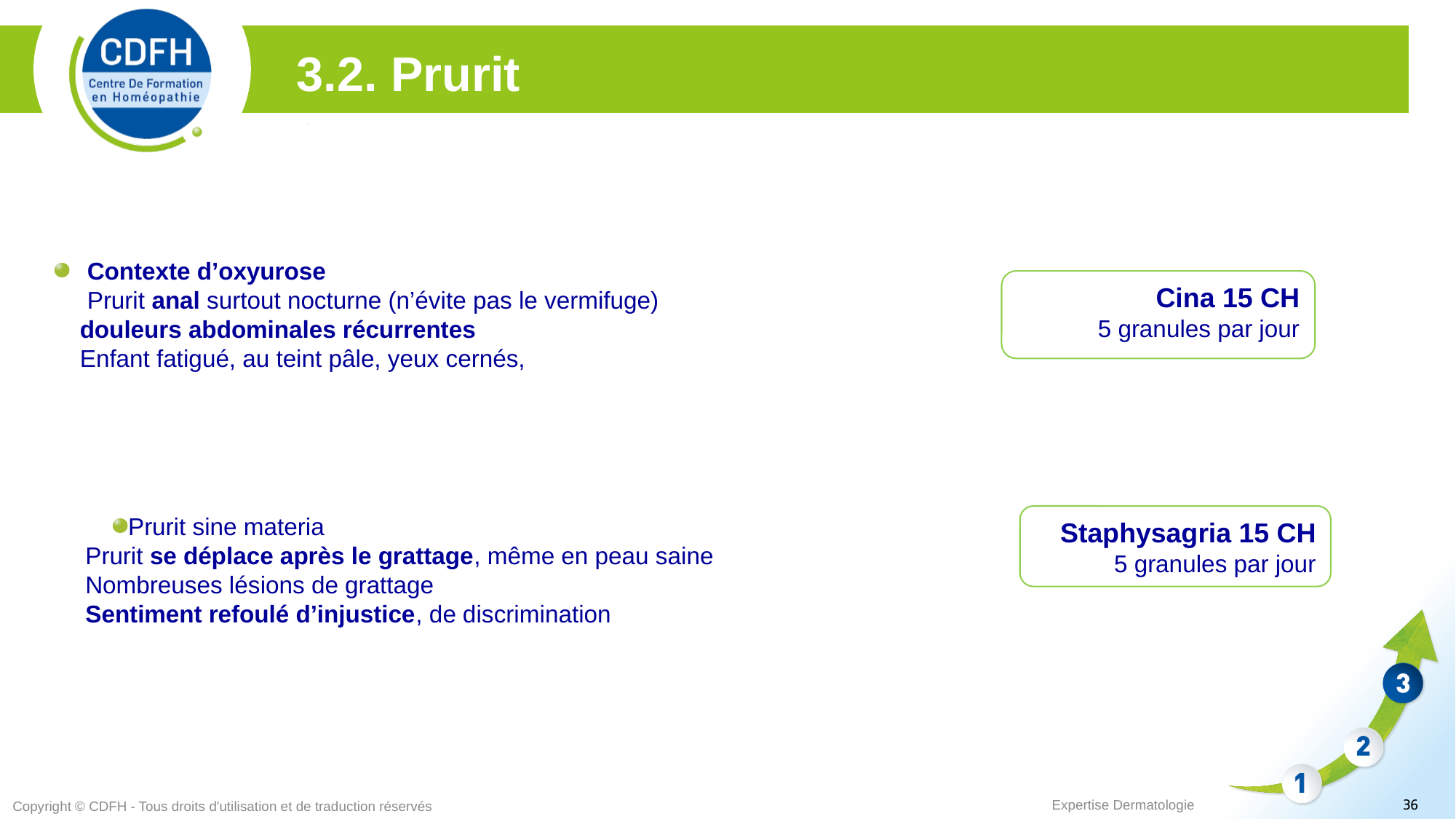

3.2. Prurit
Contexte d’oxyurose
	Prurit anal surtout nocturne (n’évite pas le vermifuge)
    douleurs abdominales récurrentes
    Enfant fatigué, au teint pâle, yeux cernés,
Cina 15 CH
5 granules par jour
Prurit sine materia
Prurit se déplace après le grattage, même en peau saine
Nombreuses lésions de grattage
Sentiment refoulé d’injustice, de discrimination
Staphysagria 15 CH
5 granules par jour